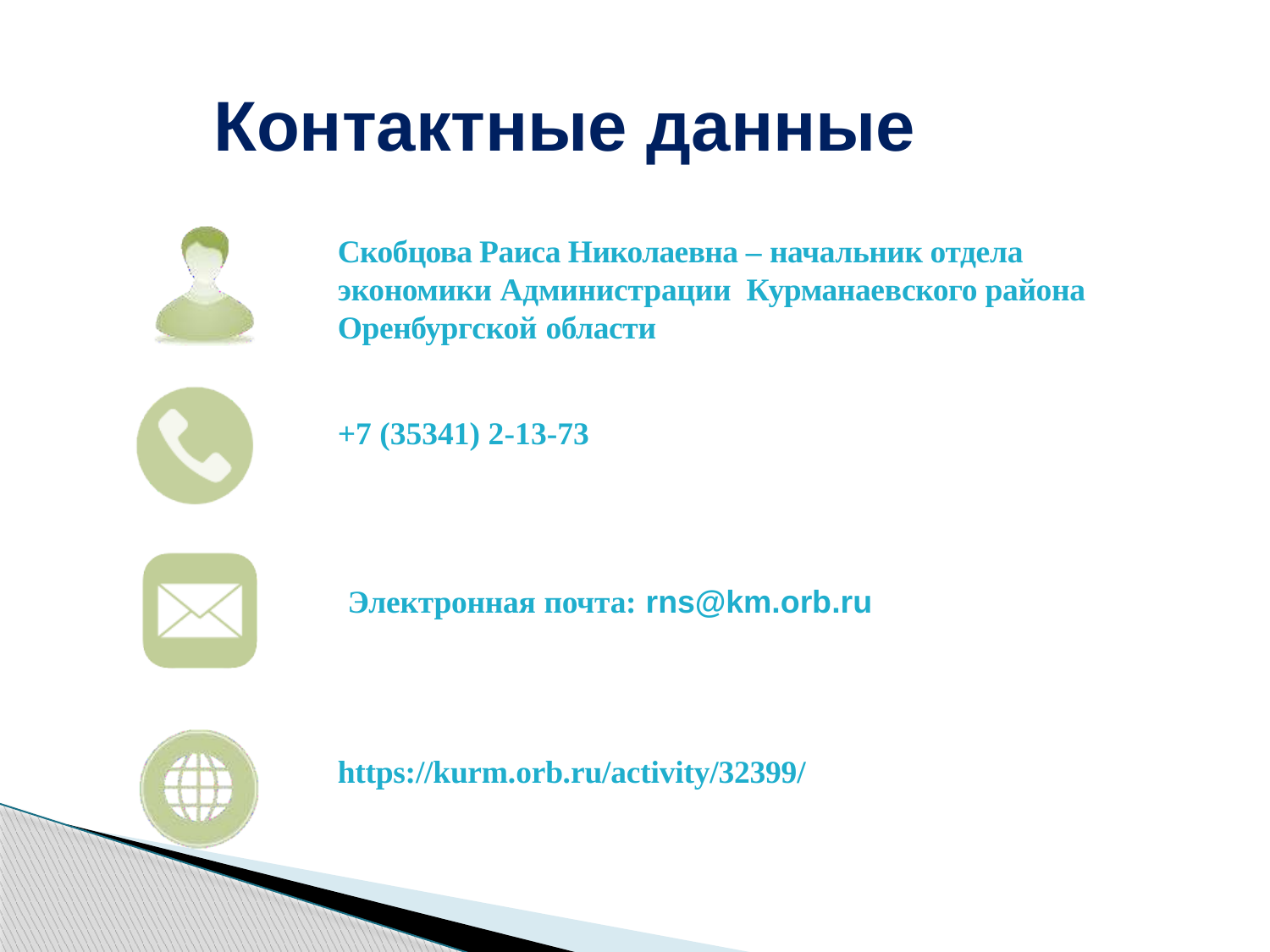

Контактные данные

Скобцова Раиса Николаевна – начальник отдела экономики Администрации  Курманаевского района  Оренбургской области

+7 (35341) 2-13-73

Электронная почта: rns@km.orb.ru

https://kurm.orb.ru/activity/32399/